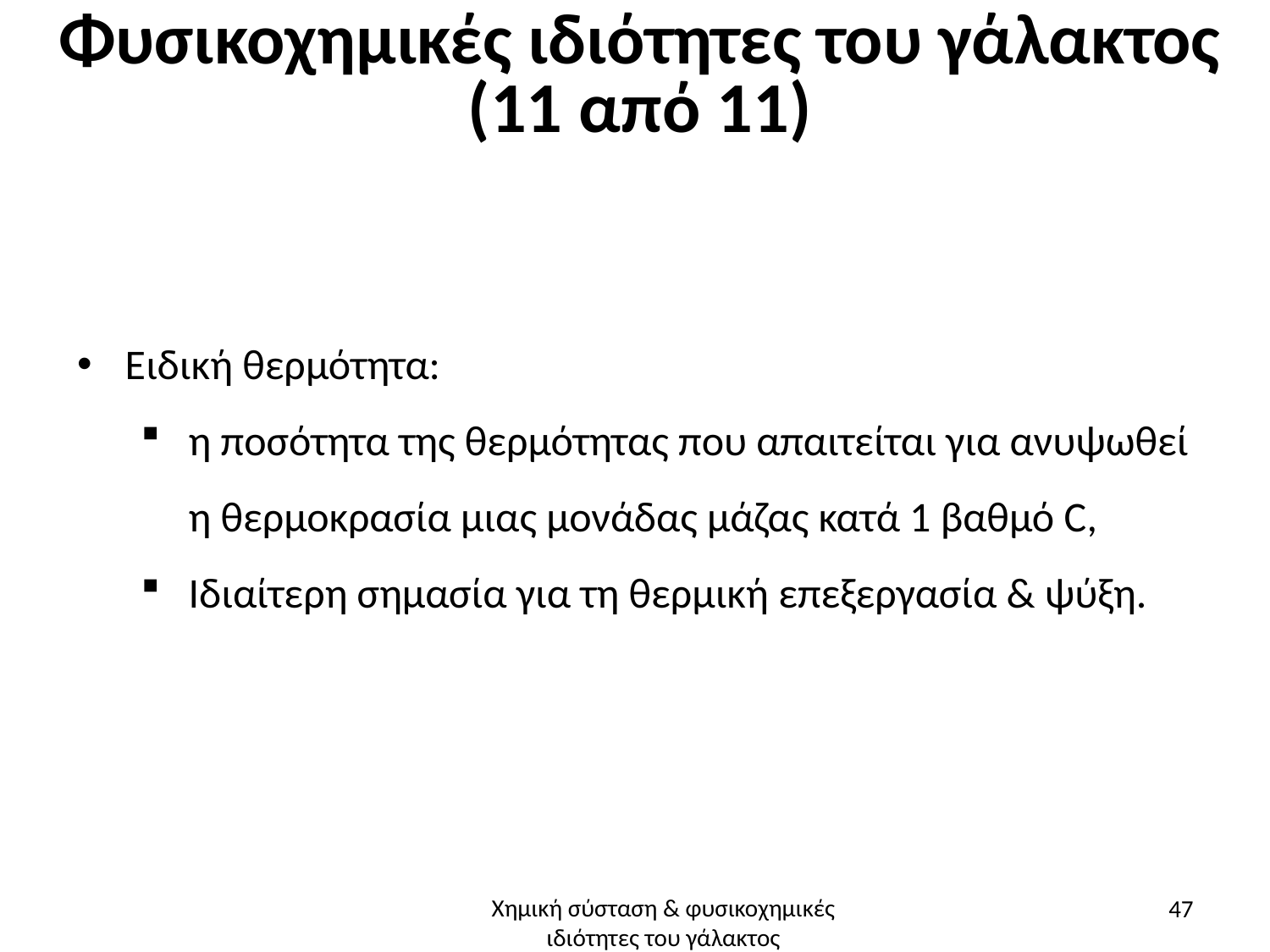

# Φυσικοχημικές ιδιότητες του γάλακτος (11 από 11)
Ειδική θερμότητα:
η ποσότητα της θερμότητας που απαιτείται για ανυψωθεί η θερμοκρασία μιας μονάδας μάζας κατά 1 βαθμό C,
Ιδιαίτερη σημασία για τη θερμική επεξεργασία & ψύξη.
47
Χημική σύσταση & φυσικοχημικές ιδιότητες του γάλακτος